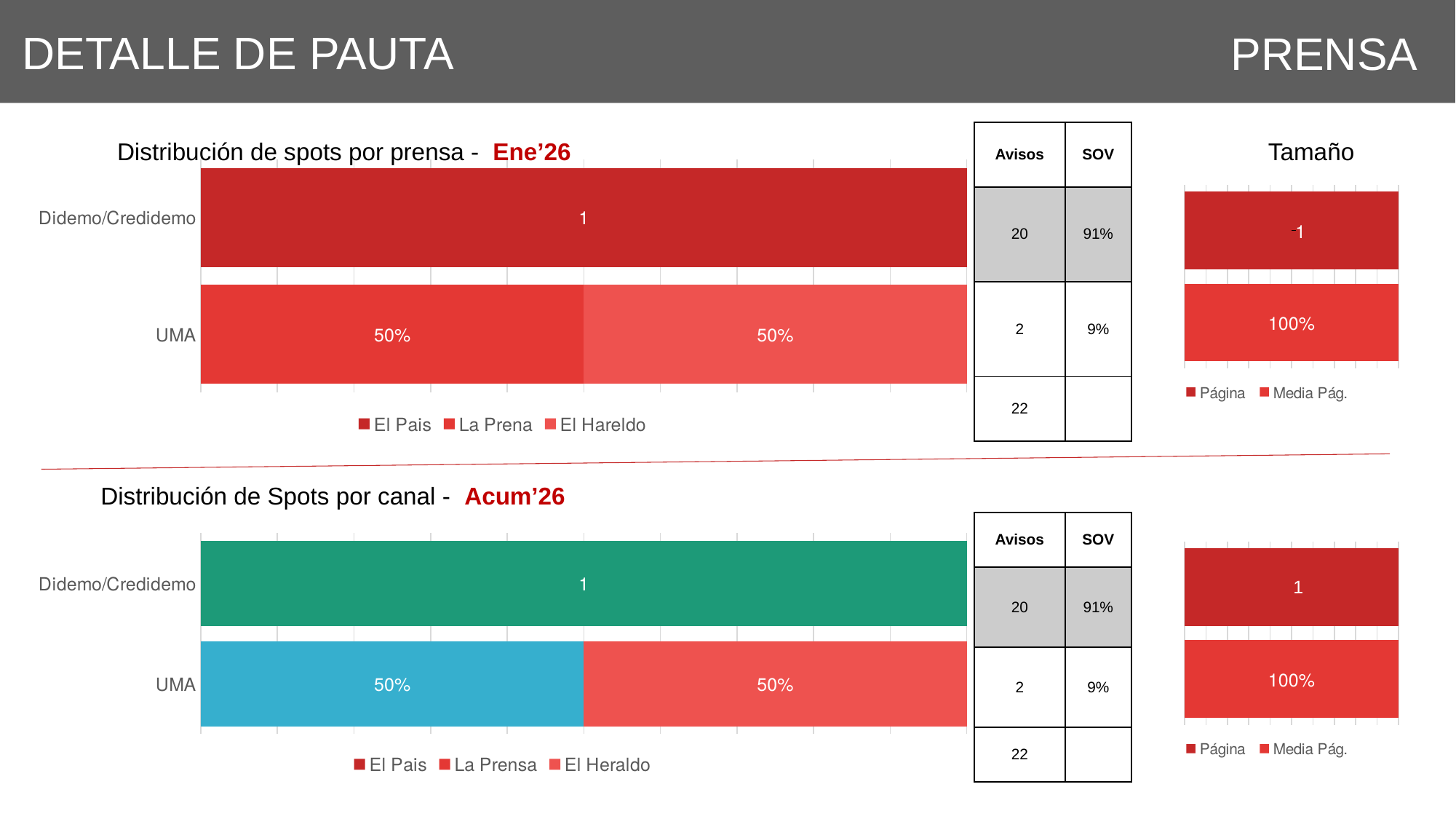

DETALLE DE PAUTA
PRENSA
| Avisos | SOV |
| --- | --- |
| 20 | 91% |
| 2 | 9% |
| 22 |  |
Tamaño
Distribución de spots por prensa -  Ene’26

### Chart

| Category | El Pais | La Prena | El Hareldo |
|---|---|---|---|
| Didemo/Credidemo | 1.0 | None | None |
| UMA | None | 0.5 | 0.5 |

### Chart

| Category | Página | Media Pág. |
|---|---|---|
| Didemo | 1.0 | None |
| UMA | None | 1.0 |
Distribución de Spots por canal -  Acum’26
| Avisos | SOV |
| --- | --- |
| 20 | 91% |
| 2 | 9% |
| 22 |  |

### Chart

| Category | El Pais | La Prensa | El Heraldo |
|---|---|---|---|
| Didemo/Credidemo | 1.0 | None | None |
| UMA | None | 0.5 | 0.5 |

### Chart

| Category | Página | Media Pág. |
|---|---|---|
| Didemo | 1.0 | None |
| UMA | None | 1.0 |